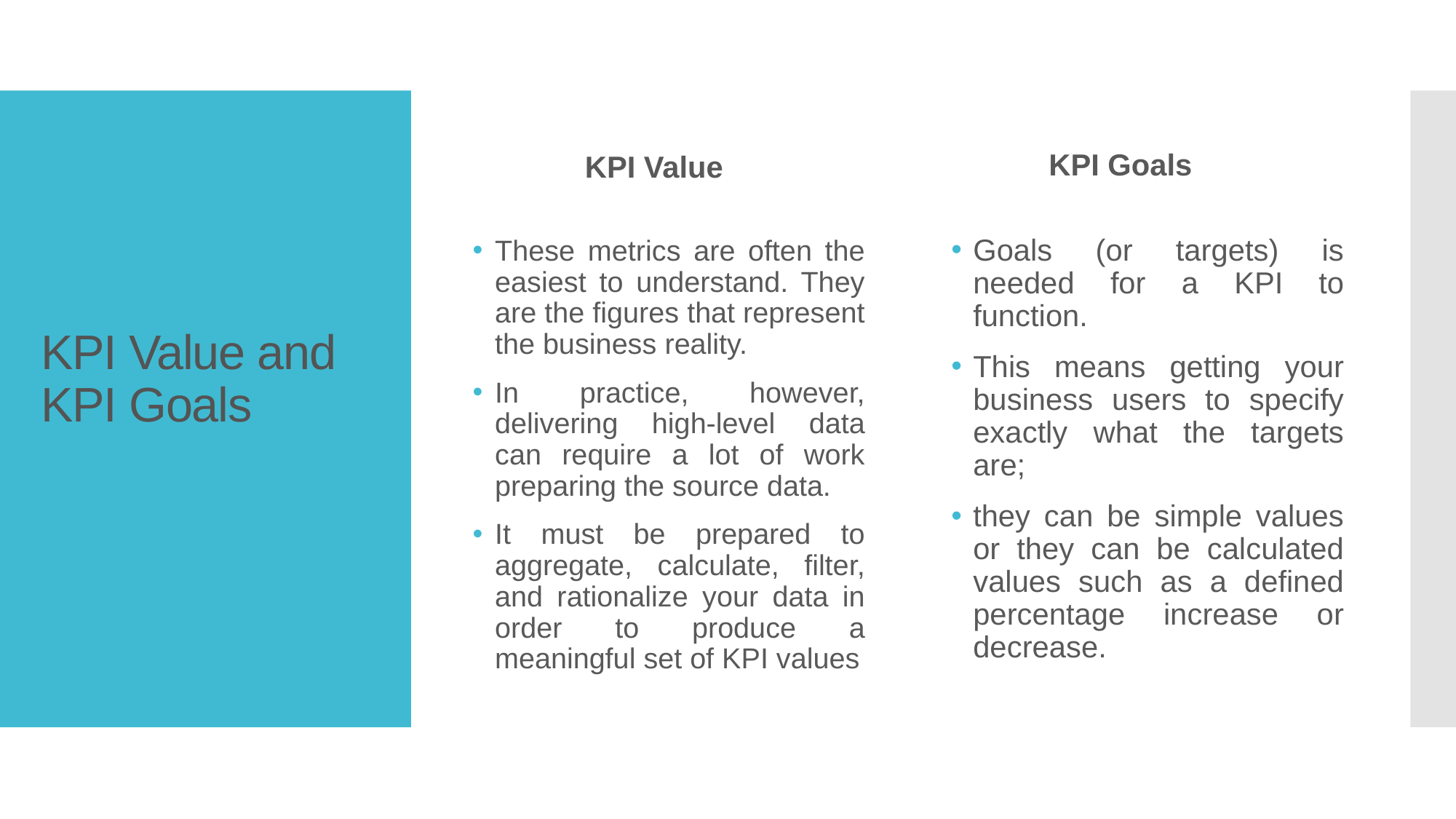

KPI Goals
KPI Value
# KPI Value and KPI Goals
Goals (or targets) is needed for a KPI to function.
This means getting your business users to specify exactly what the targets are;
they can be simple values or they can be calculated values such as a defined percentage increase or decrease.
These metrics are often the easiest to understand. They are the figures that represent the business reality.
In practice, however, delivering high-level data can require a lot of work preparing the source data.
It must be prepared to aggregate, calculate, filter, and rationalize your data in order to produce a meaningful set of KPI values